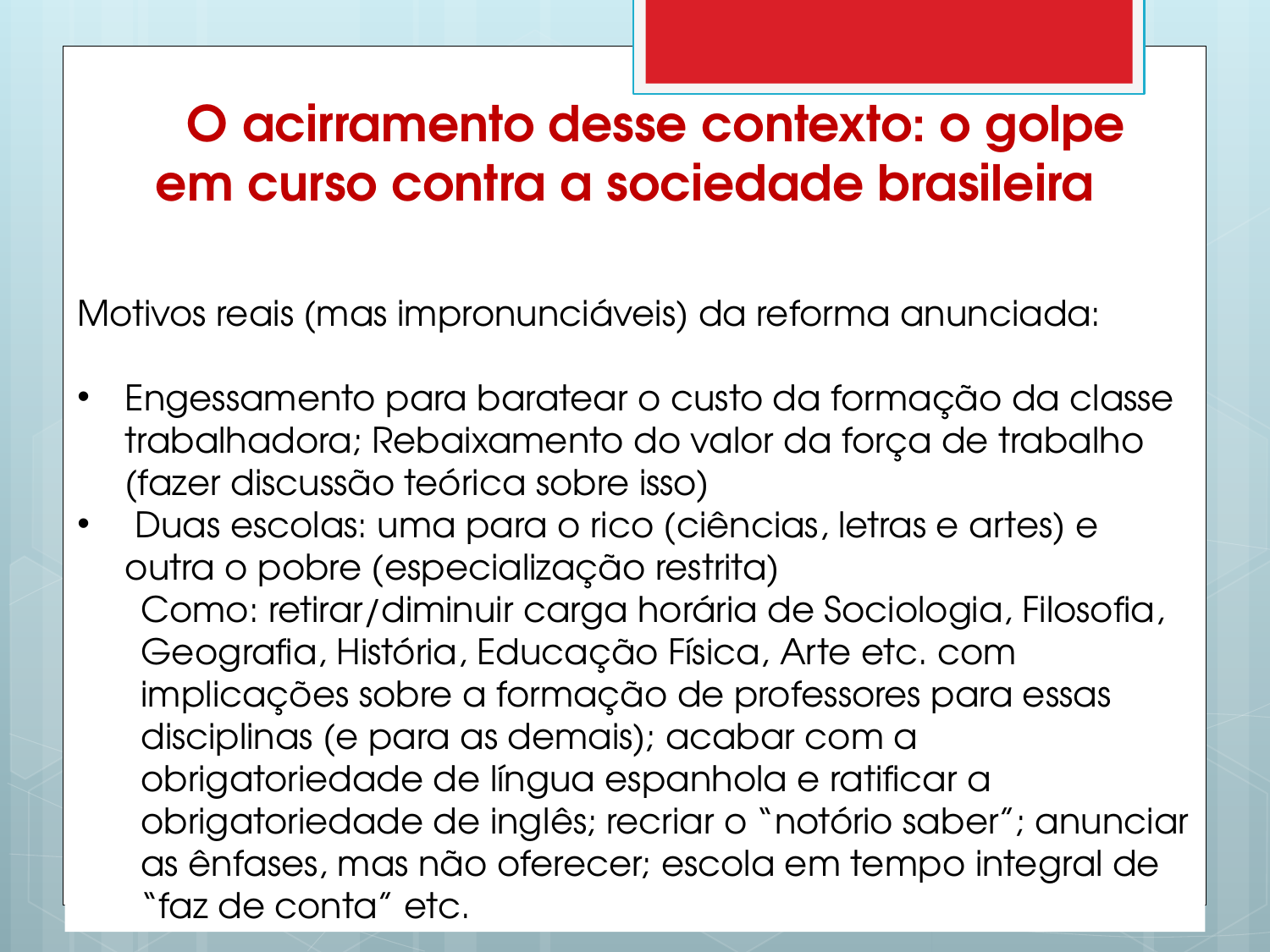

O acirramento desse contexto: o golpe em curso contra a sociedade brasileira

Motivos reais (mas impronunciáveis) da reforma anunciada:

Engessamento para baratear o custo da formação da classe trabalhadora; Rebaixamento do valor da força de trabalho (fazer discussão teórica sobre isso)
 Duas escolas: uma para o rico (ciências, letras e artes) e outra o pobre (especialização restrita)
Como: retirar/diminuir carga horária de Sociologia, Filosofia, Geografia, História, Educação Física, Arte etc. com implicações sobre a formação de professores para essas disciplinas (e para as demais); acabar com a obrigatoriedade de língua espanhola e ratificar a obrigatoriedade de inglês; recriar o “notório saber”; anunciar as ênfases, mas não oferecer; escola em tempo integral de “faz de conta” etc.